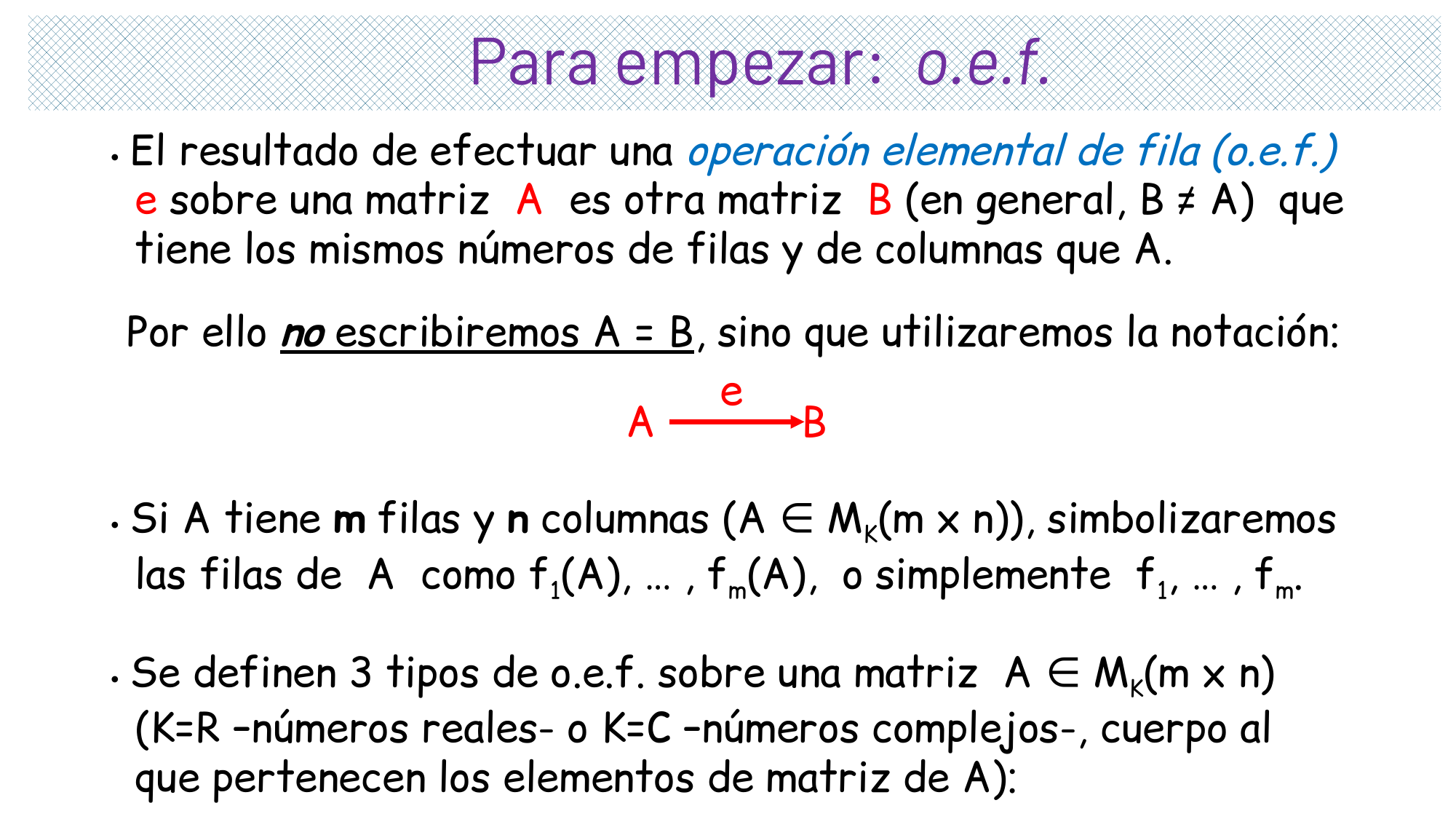

# Para empezar:  o.e.f.
•  El resultado de efectuar una operación elemental de fila (o.e.f.)
  e sobre una matriz  A  es otra matriz  B (en general, B ≠ A)  que
  tiene los mismos números de filas y de columnas que A.

   Por ello no escribiremos A = B, sino que utilizaremos la notación:

e
                                         A            B
•  Si A tiene m filas y n columnas (A ∈ MK(m x n)), simbolizaremos
  las filas de  A  como f1(A), … , fm(A),  o simplemente  f1, … , fm.
•  Se definen 3 tipos de o.e.f. sobre una matriz  A ∈ MK(m x n)
  (K=R –números reales- o K=C –números complejos-, cuerpo al
  que pertenecen los elementos de matriz de A):